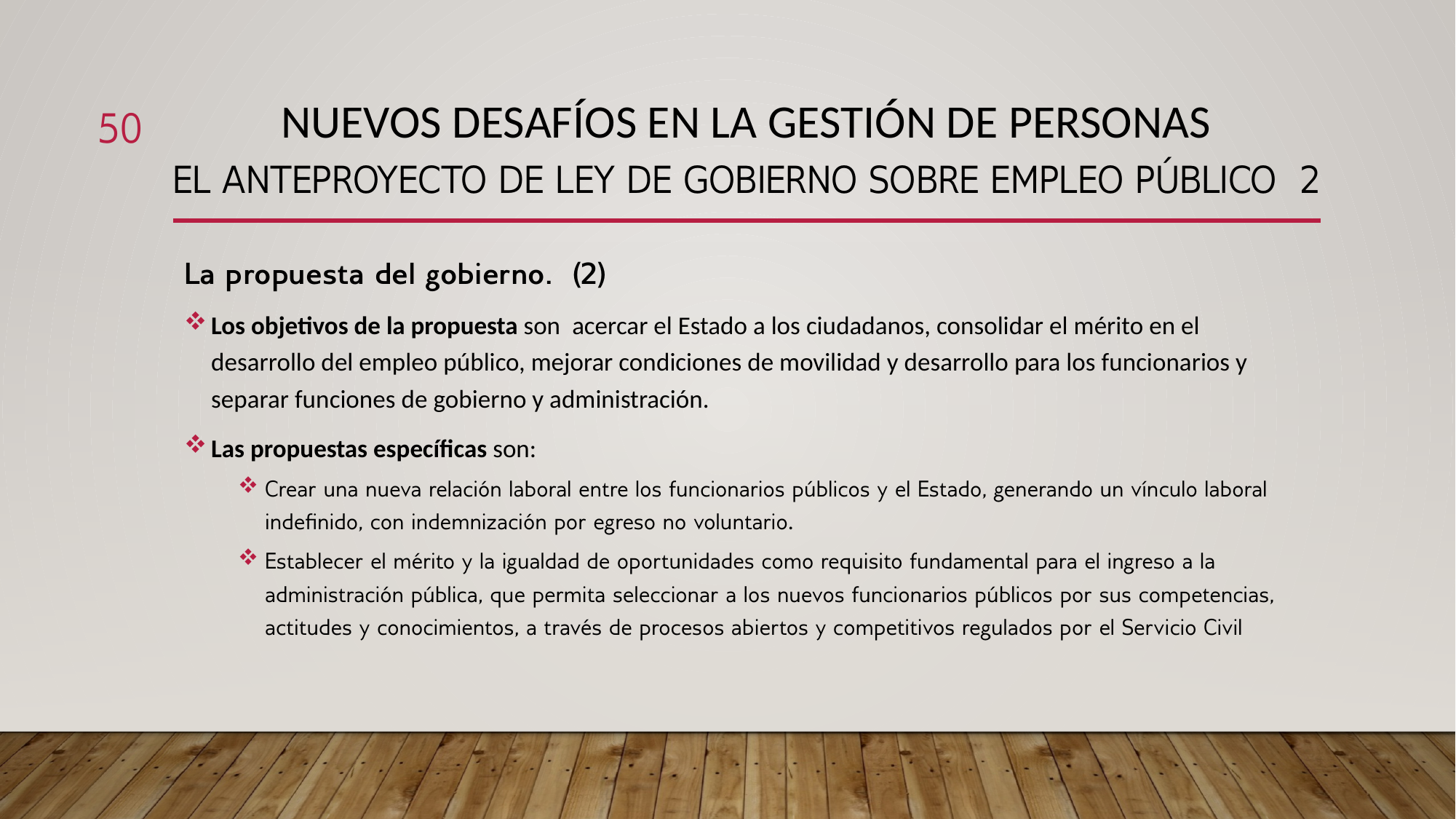

# Nuevos desafíos en la gestión de personas El anteproyecto de ley de gobierno sobre empleo público  2
50
La propuesta del gobierno.  (2)
Los objetivos de la propuesta son  acercar el Estado a los ciudadanos, consolidar el mérito en el desarrollo del empleo público, mejorar condiciones de movilidad y desarrollo para los funcionarios y separar funciones de gobierno y administración.
Las propuestas específicas son:
Crear una nueva relación laboral entre los funcionarios públicos y el Estado, generando un vínculo laboral indefinido, con indemnización por egreso no voluntario.
Establecer el mérito y la igualdad de oportunidades como requisito fundamental para el ingreso a la administración pública, que permita seleccionar a los nuevos funcionarios públicos por sus competencias, actitudes y conocimientos, a través de procesos abiertos y competitivos regulados por el Servicio Civil